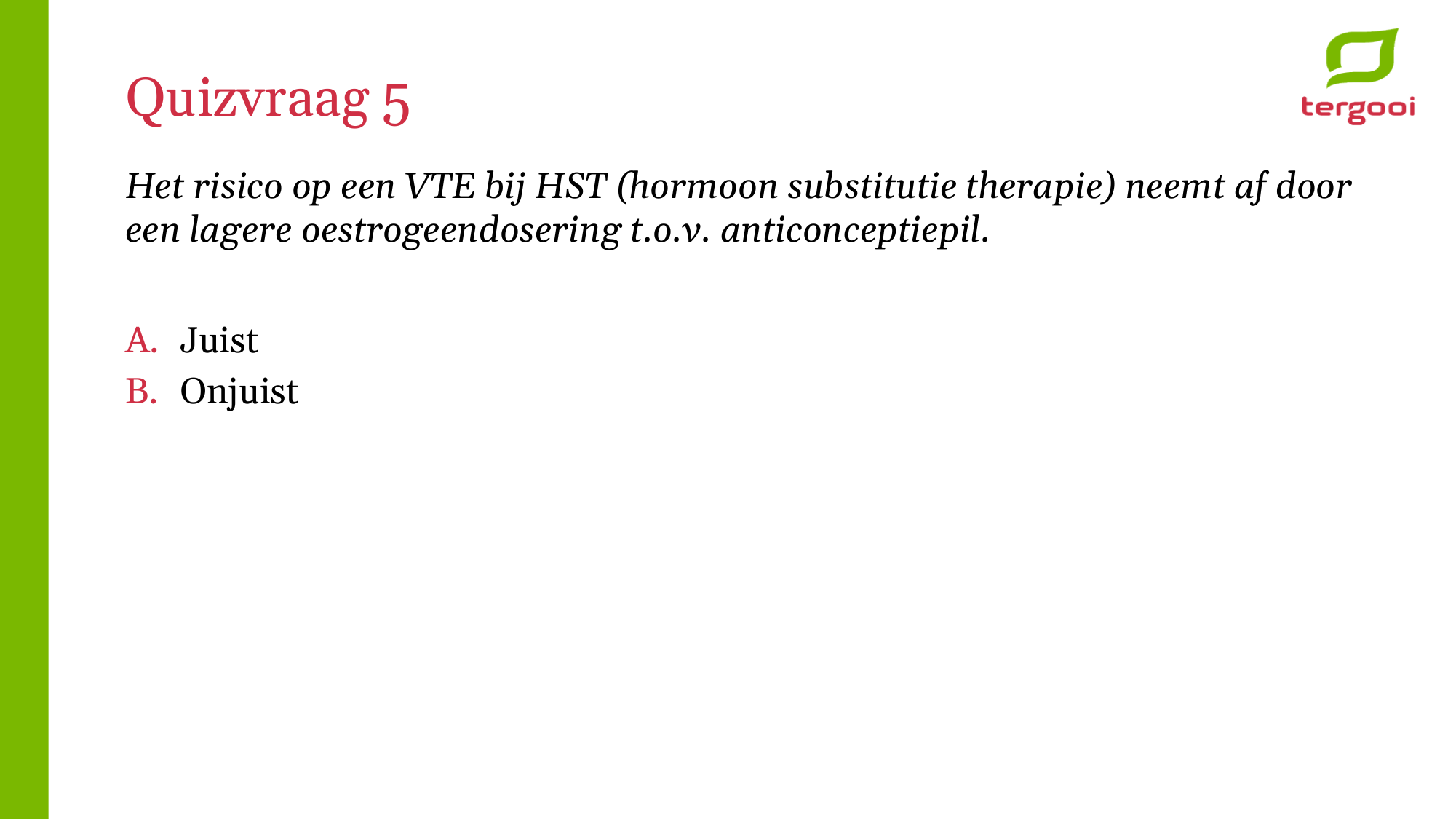

# Quizvraag 5
Het risico op een VTE bij HST (hormoon substitutie therapie) neemt af door een lagere oestrogeendosering t.o.v. anticonceptiepil.

Juist
Onjuist